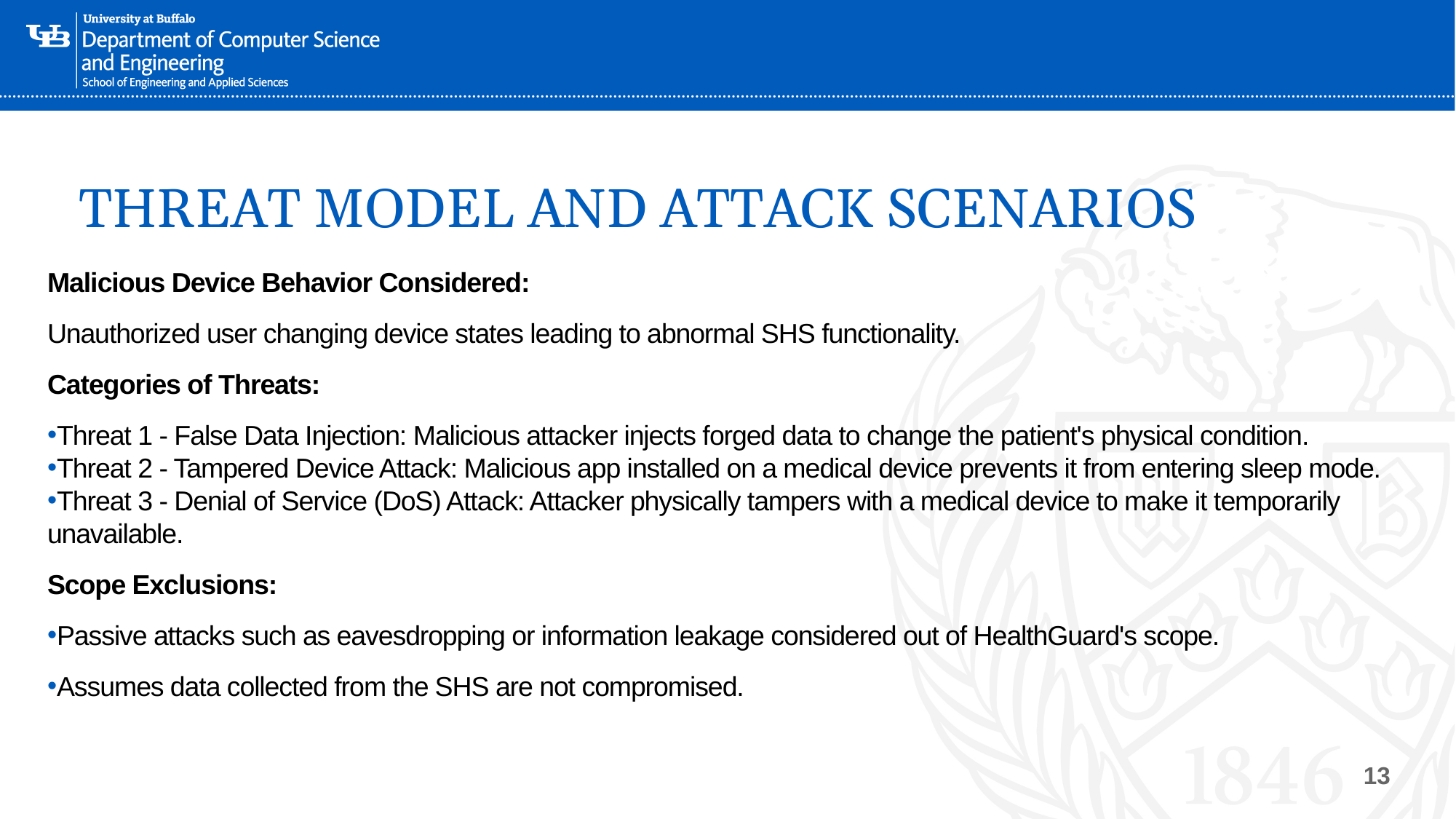

# THREAT MODEL AND ATTACK SCENARIOS
Malicious Device Behavior Considered:
Unauthorized user changing device states leading to abnormal SHS functionality.
Categories of Threats:
Threat 1 - False Data Injection: Malicious attacker injects forged data to change the patient's physical condition.
Threat 2 - Tampered Device Attack: Malicious app installed on a medical device prevents it from entering sleep mode.
Threat 3 - Denial of Service (DoS) Attack: Attacker physically tampers with a medical device to make it temporarily unavailable.
Scope Exclusions:
Passive attacks such as eavesdropping or information leakage considered out of HealthGuard's scope.
Assumes data collected from the SHS are not compromised.